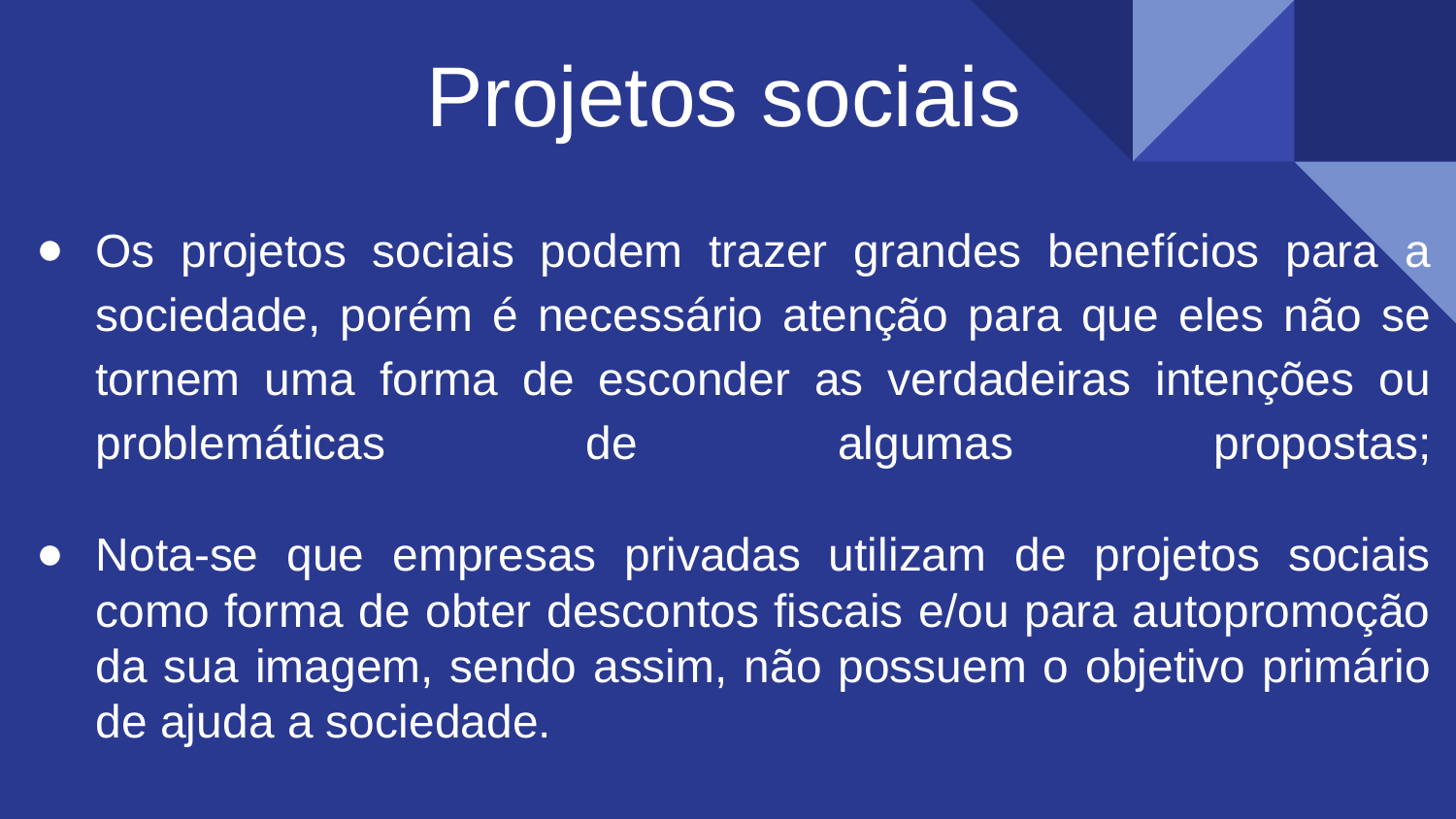

Projetos sociais
# Os projetos sociais podem trazer grandes benefícios para a sociedade, porém é necessário atenção para que eles não se tornem uma forma de esconder as verdadeiras intenções ou problemáticas de algumas propostas;
Nota-se que empresas privadas utilizam de projetos sociais como forma de obter descontos fiscais e/ou para autopromoção da sua imagem, sendo assim, não possuem o objetivo primário de ajuda a sociedade.